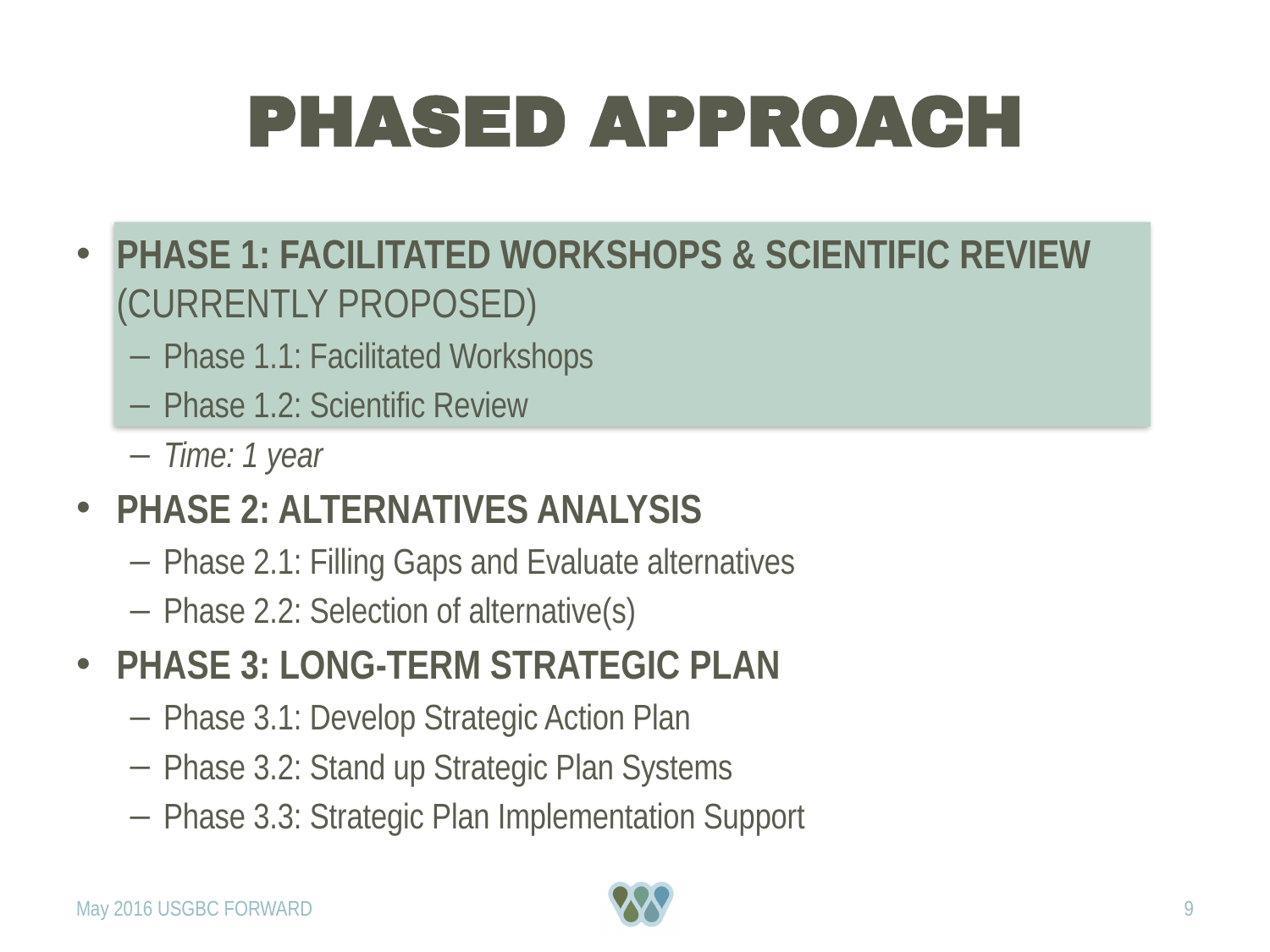

# Phased Approach
Phase 1: Facilitated Workshops & Scientific Review (currently proposed)
Phase 1.1: Facilitated Workshops
Phase 1.2: Scientific Review
Time: 1 year
Phase 2: Alternatives Analysis
Phase 2.1: Filling Gaps and Evaluate alternatives
Phase 2.2: Selection of alternative(s)
Phase 3: Long-Term Strategic Plan
Phase 3.1: Develop Strategic Action Plan
Phase 3.2: Stand up Strategic Plan Systems
Phase 3.3: Strategic Plan Implementation Support

May 2016 USGBC FORWARD
9